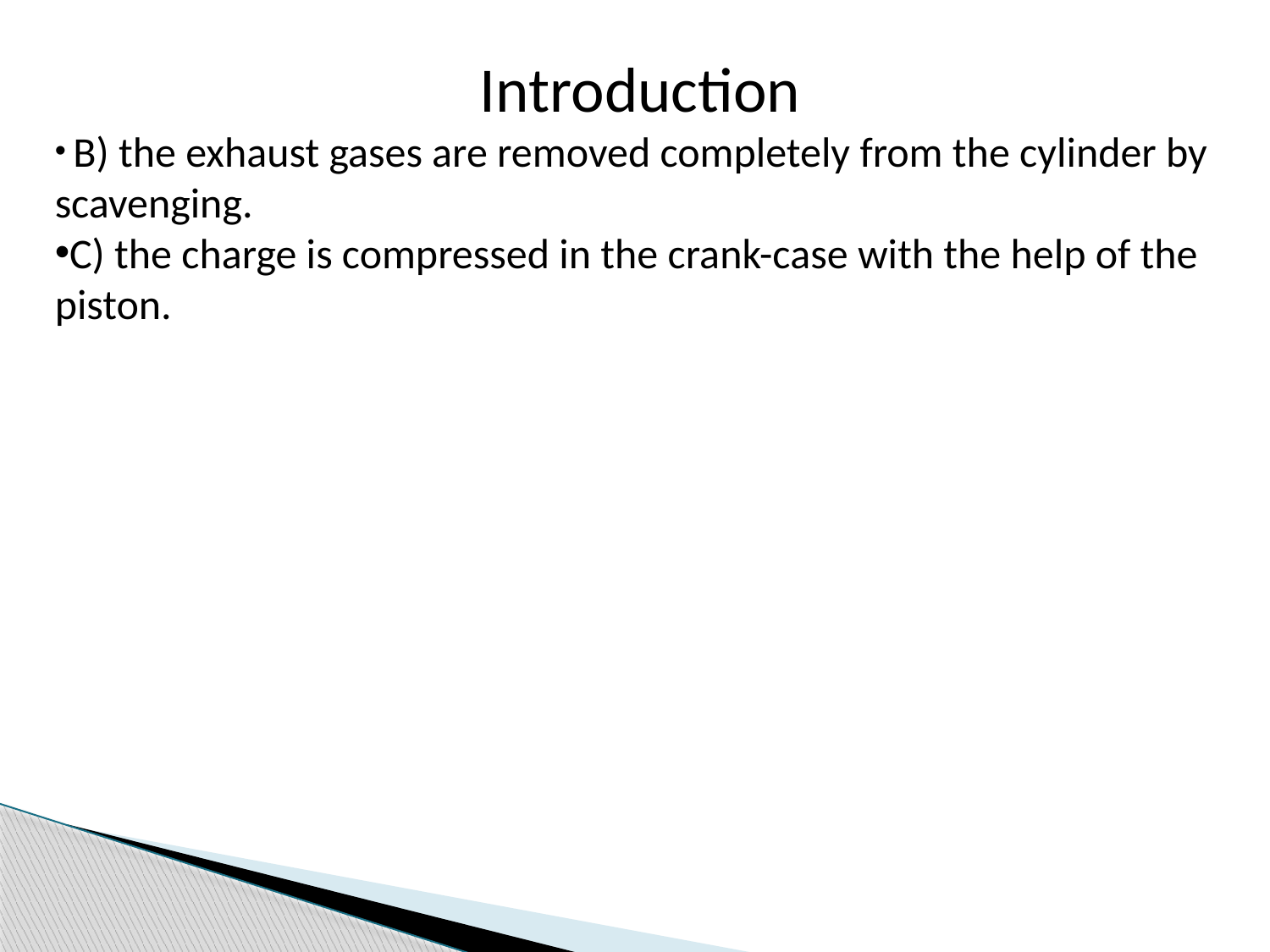

Introduction
 B) the exhaust gases are removed completely from the cylinder by scavenging.
C) the charge is compressed in the crank-case with the help of the piston.